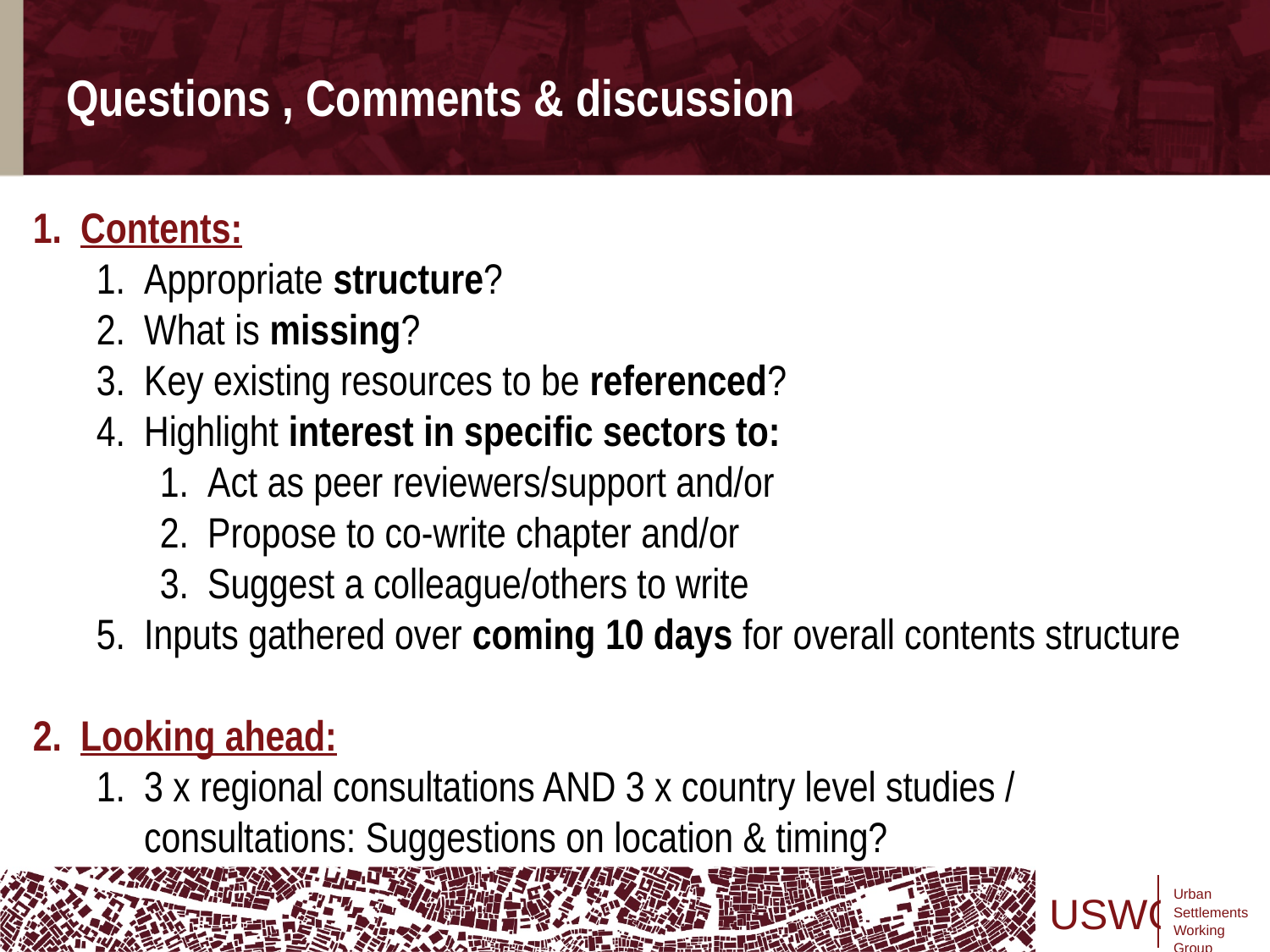

# Questions , Comments & discussion
Contents:
Appropriate structure?
What is missing?
Key existing resources to be referenced?
Highlight interest in specific sectors to:
Act as peer reviewers/support and/or
Propose to co-write chapter and/or
Suggest a colleague/others to write
Inputs gathered over coming 10 days for overall contents structure

Looking ahead:
3 x regional consultations AND 3 x country level studies / consultations: Suggestions on location & timing?

USWG
Urban
Settlements
Working Group